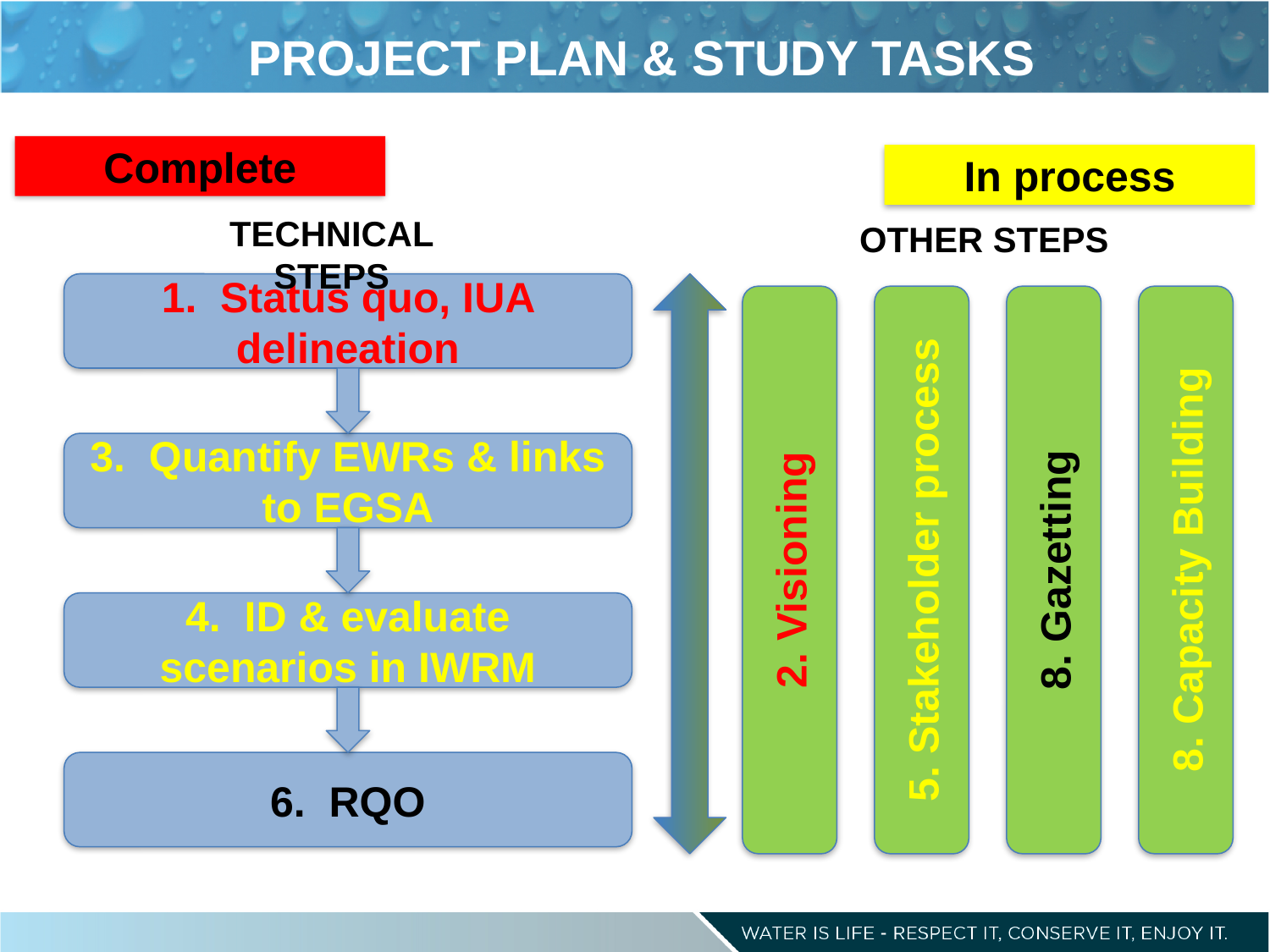

PROJECT PLAN & STUDY TASKS
Complete
In process
TECHNICAL STEPS
OTHER STEPS
1.  Status quo, IUA delineation

3.  Quantify EWRs & links to EGSA
2. Visioning
5. Stakeholder process
8. Gazetting
8. Capacity Building

4.  ID & evaluate scenarios in IWRM

6.  RQO